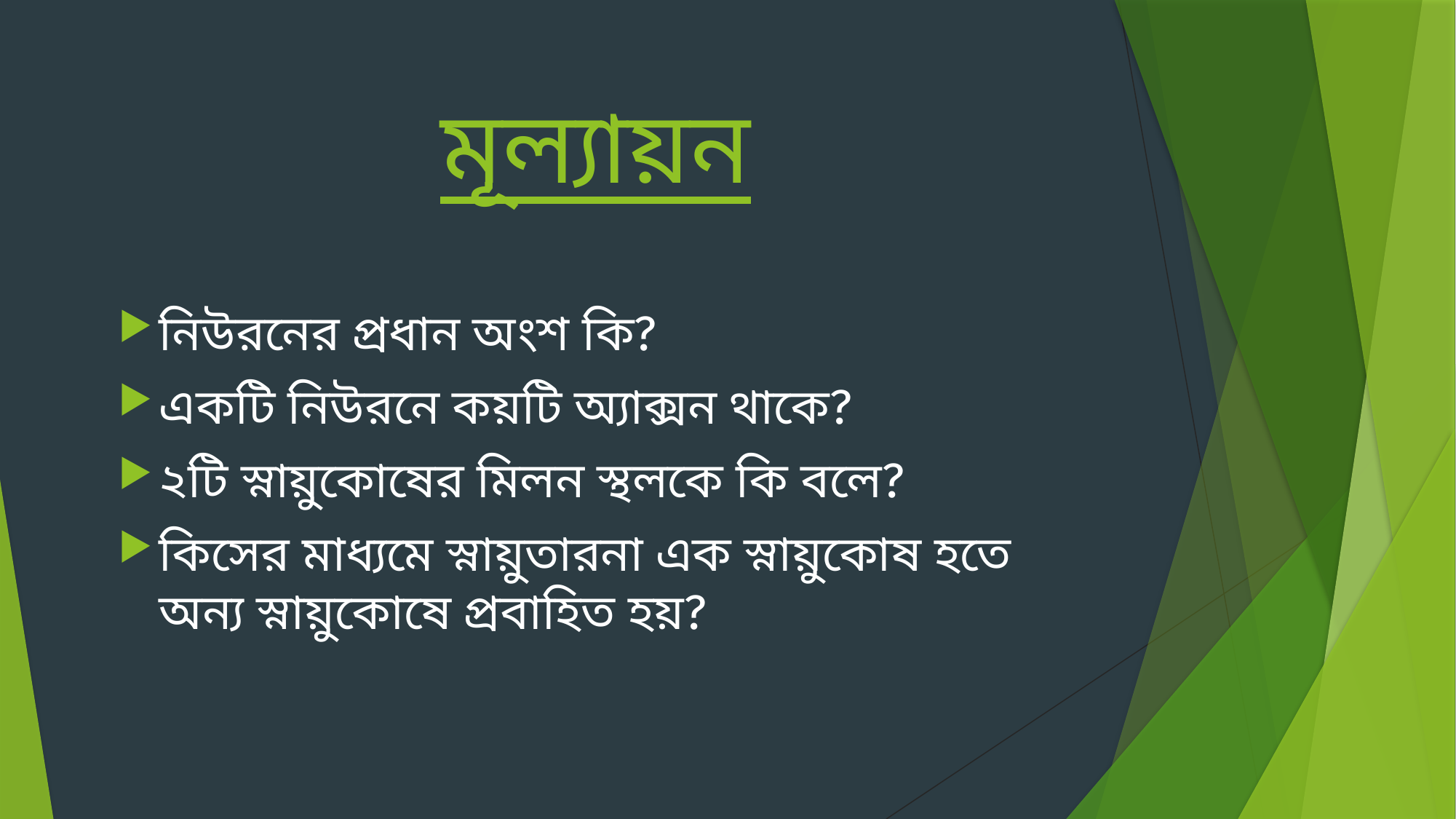

# মূল্যায়ন
নিউরনের প্রধান অংশ কি?
একটি নিউরনে কয়টি অ্যাক্সন থাকে?
২টি স্নায়ুকোষের মিলন স্থলকে কি বলে?
কিসের মাধ্যমে স্নায়ুতারনা এক স্নায়ুকোষ হতে অন্য স্নায়ুকোষে প্রবাহিত হয়?